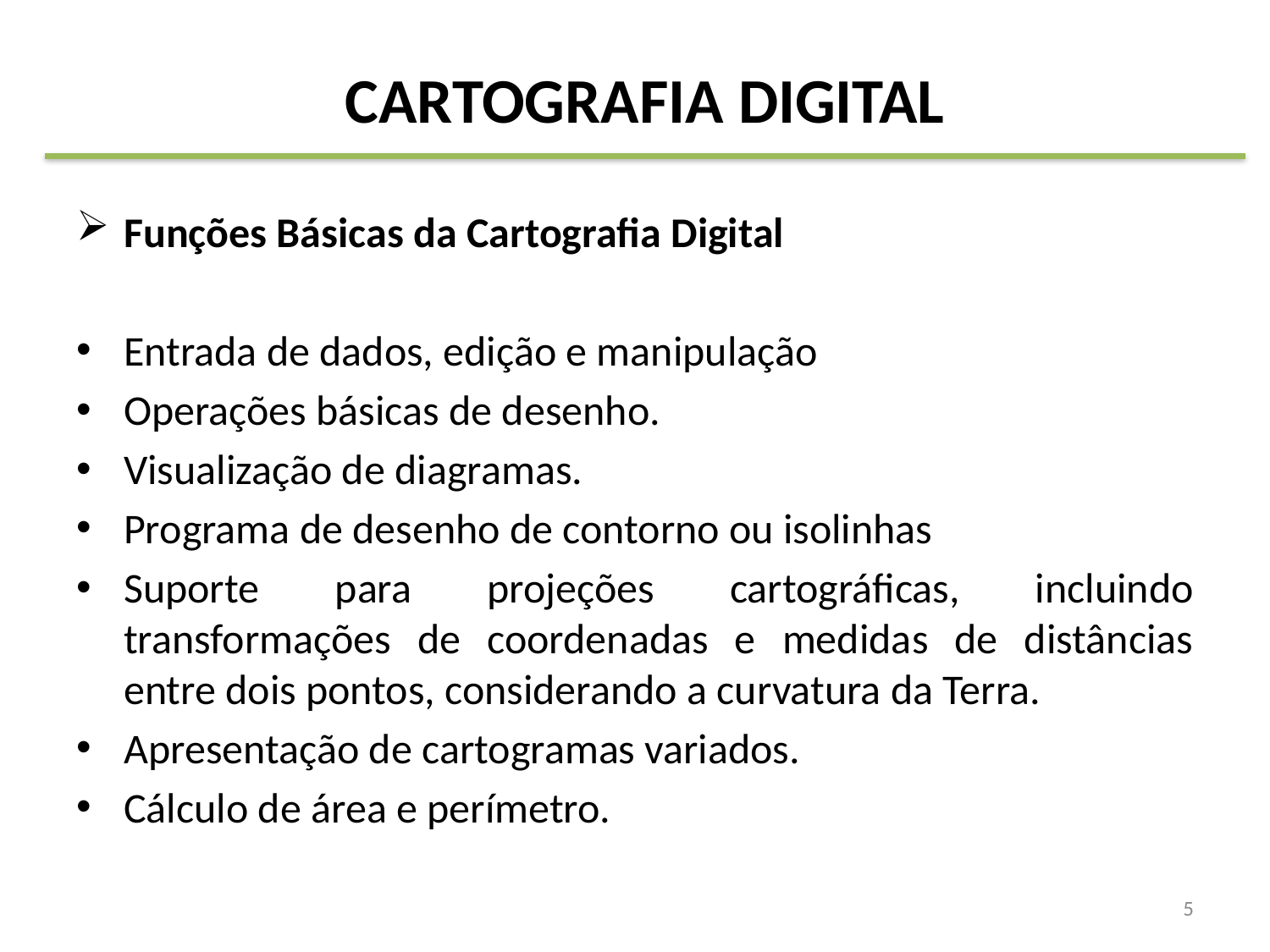

# CARTOGRAFIA DIGITAL
Funções Básicas da Cartografia Digital

Entrada de dados, edição e manipulação
Operações básicas de desenho.
Visualização de diagramas.
Programa de desenho de contorno ou isolinhas
Suporte para projeções cartográficas, incluindo transformações de coordenadas e medidas de distâncias entre dois pontos, considerando a curvatura da Terra.
Apresentação de cartogramas variados.
Cálculo de área e perímetro.
5